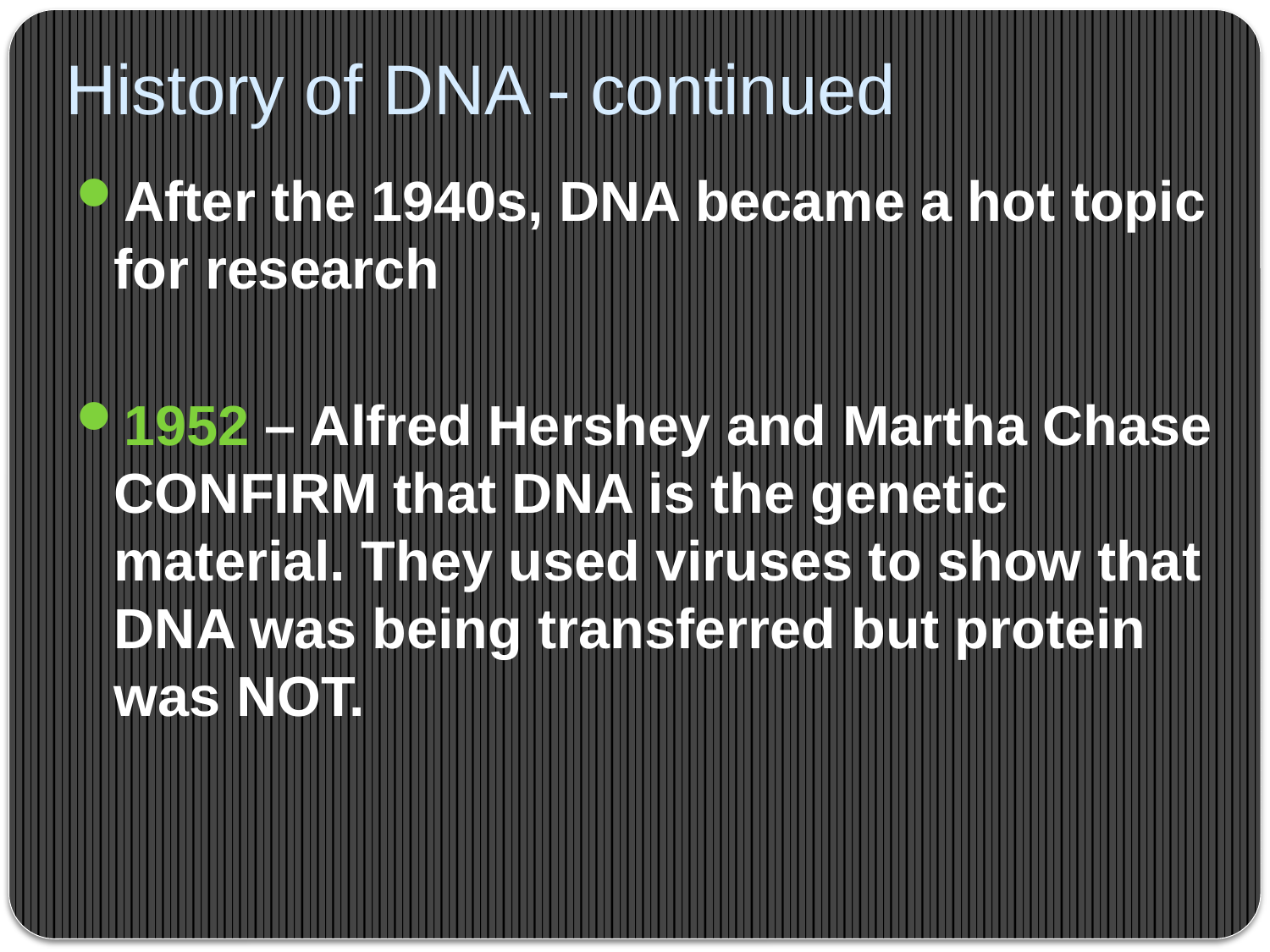

# History of DNA - continued
After the 1940s, DNA became a hot topic for research

1952 – Alfred Hershey and Martha Chase CONFIRM that DNA is the genetic material. They used viruses to show that DNA was being transferred but protein was NOT.